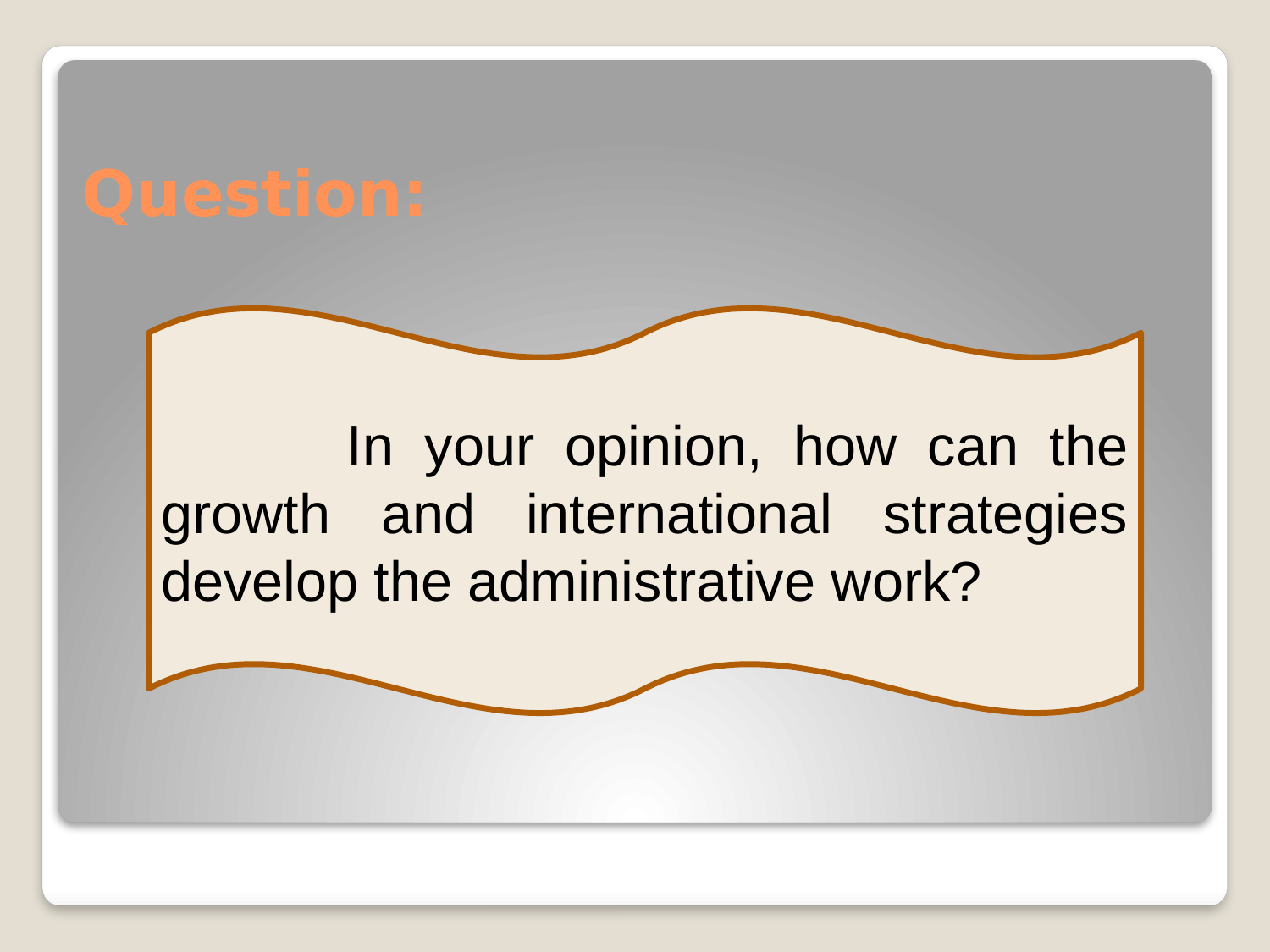

# Question:
      In your opinion, how can the growth and international strategies develop the administrative work?